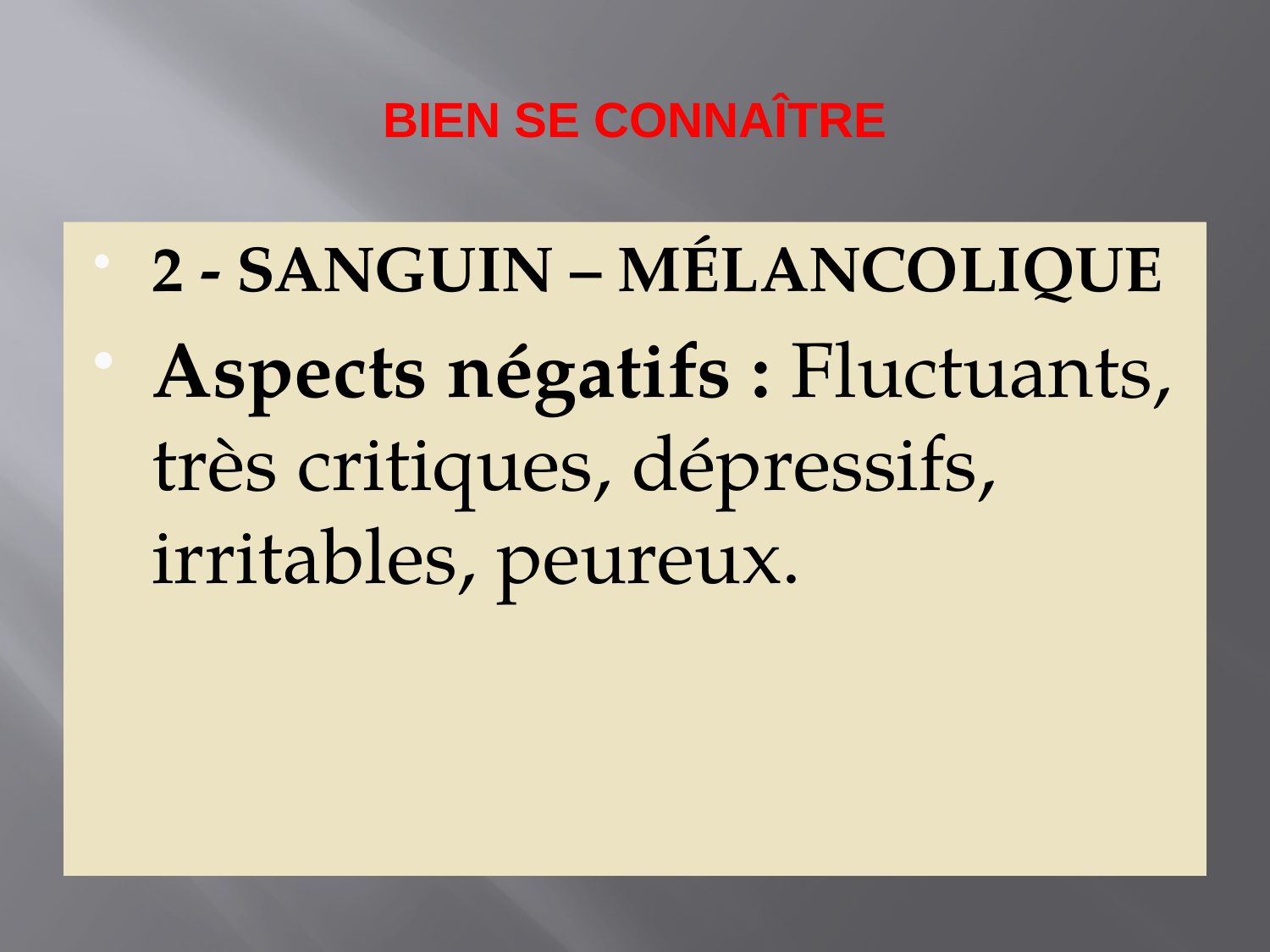

# BIEN SE CONNAÎTRE
2 - SANGUIN – MÉLANCOLIQUE
Aspects négatifs : Fluctuants, très critiques, dépressifs, irritables, peureux.